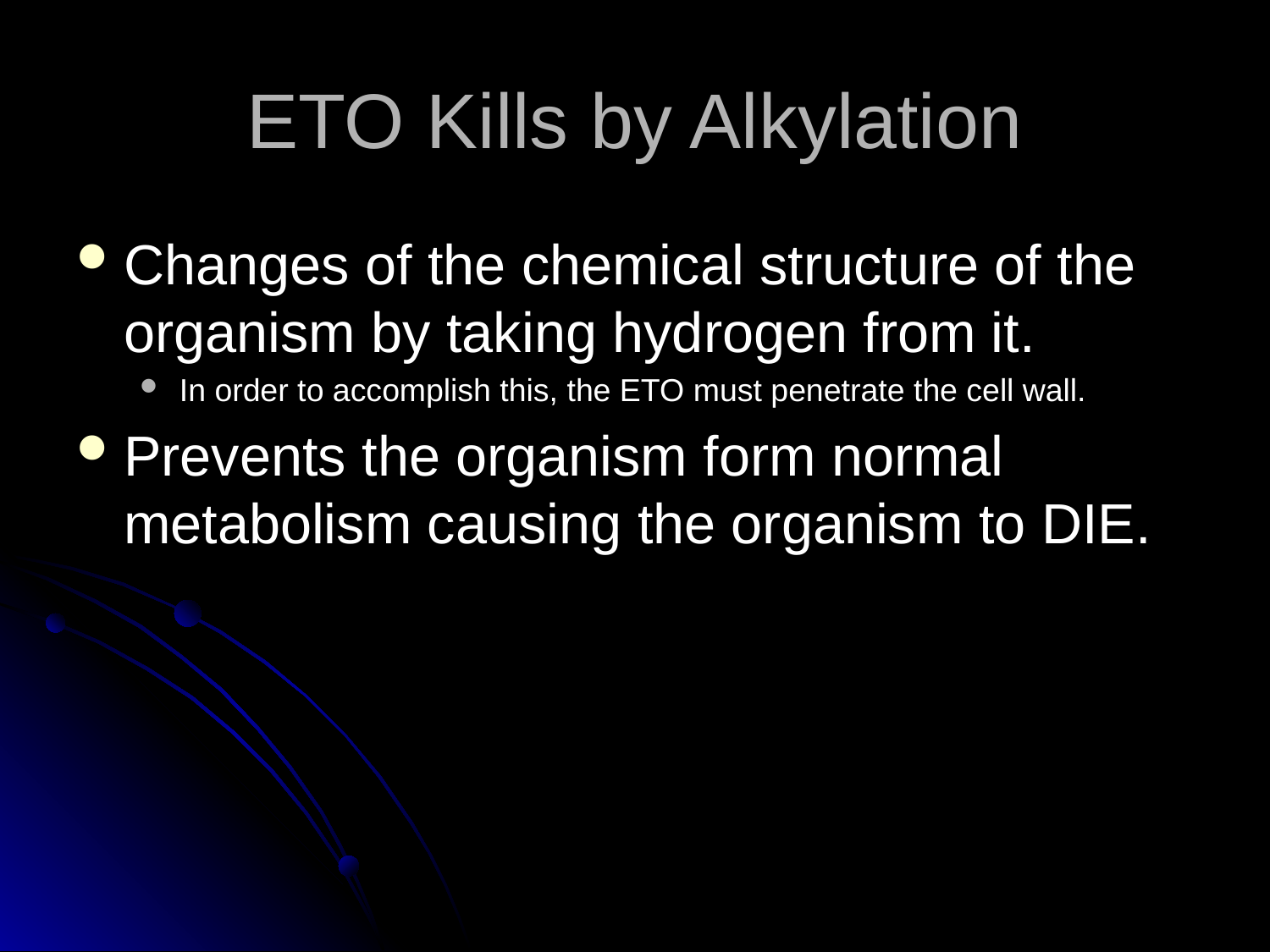

# ETO Kills by Alkylation
Changes of the chemical structure of the organism by taking hydrogen from it.
In order to accomplish this, the ETO must penetrate the cell wall.
Prevents the organism form normal metabolism causing the organism to DIE.